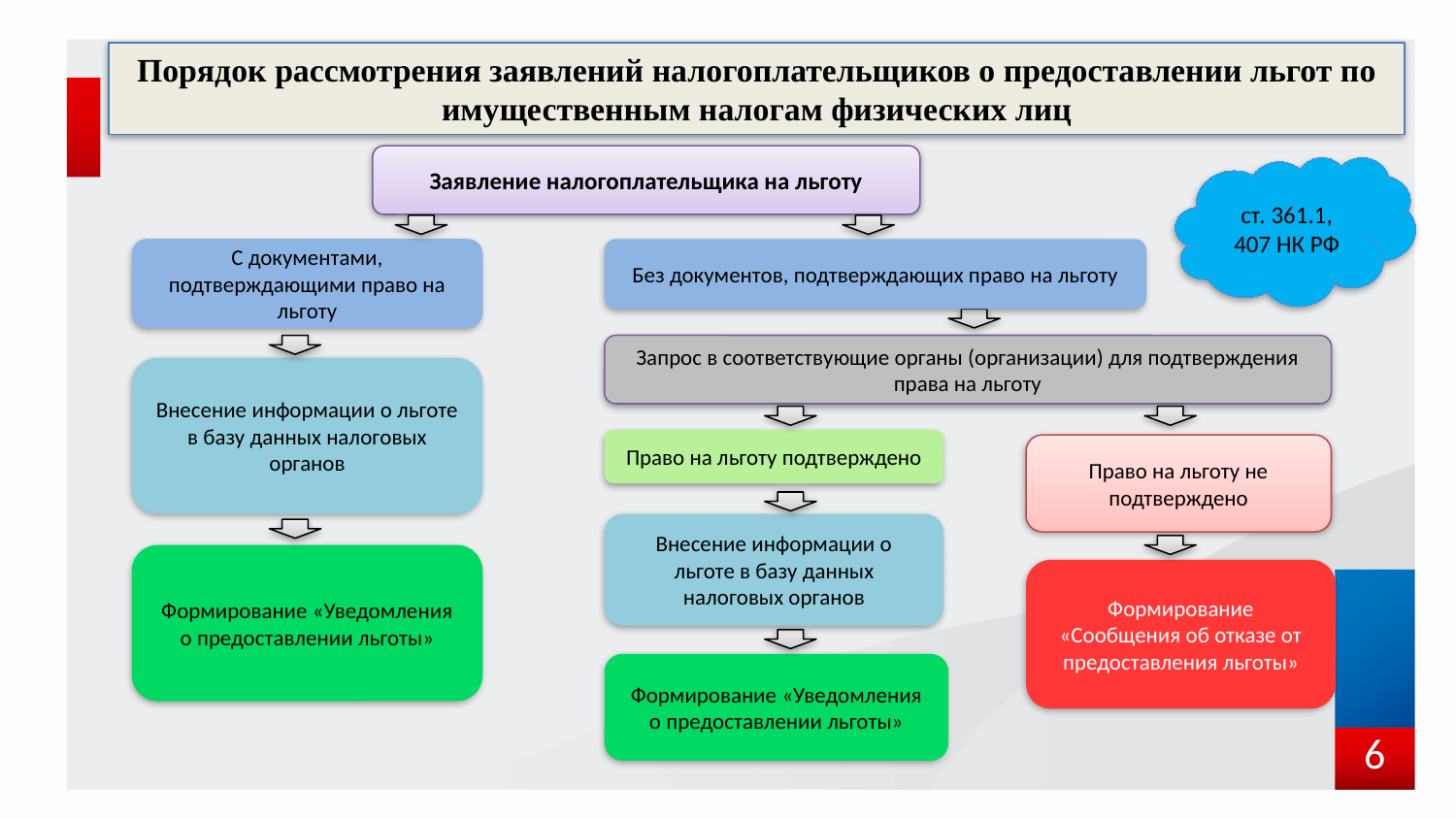

# Порядок рассмотрения заявлений налогоплательщиков о предоставлении льгот по имущественным налогам физических лиц
Заявление налогоплательщика на льготу
ст. 361.1, 407 НК РФ

С документами, подтверждающими право на льготу
Без документов, подтверждающих право на льготу

Запрос в соответствующие органы (организации) для подтверждения права на льготу
Внесение информации о льготе в базу данных налоговых органов

Право на льготу подтверждено
Право на льготу не подтверждено

Внесение информации о льготе в базу данных налоговых органов

Формирование «Уведомления о предоставлении льготы»
Формирование «Сообщения об отказе от предоставления льготы»

Формирование «Уведомления о предоставлении льготы»

6